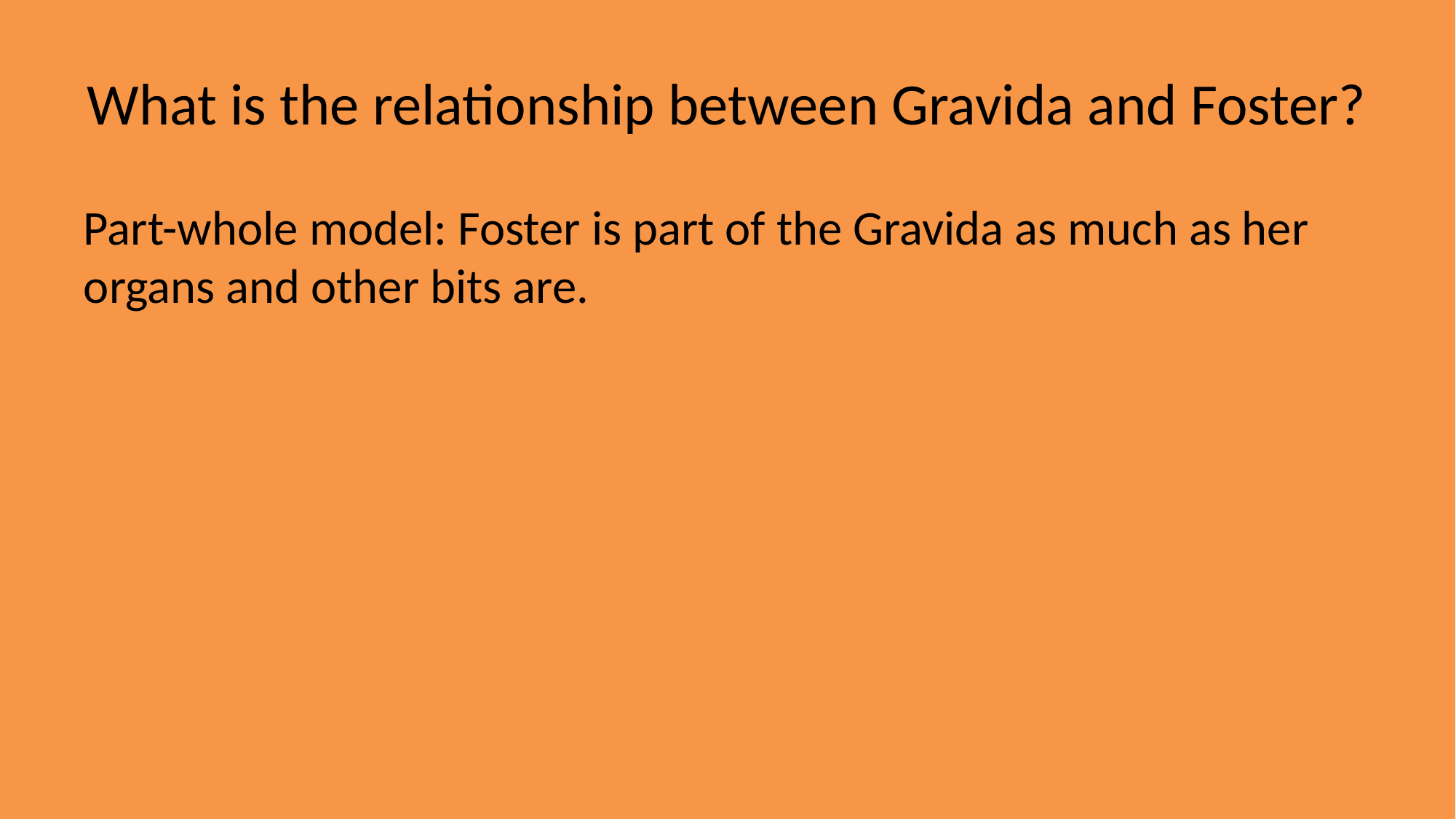

# What is the relationship between Gravida and Foster?
Part-whole model: Foster is part of the Gravida as much as her organs and other bits are.